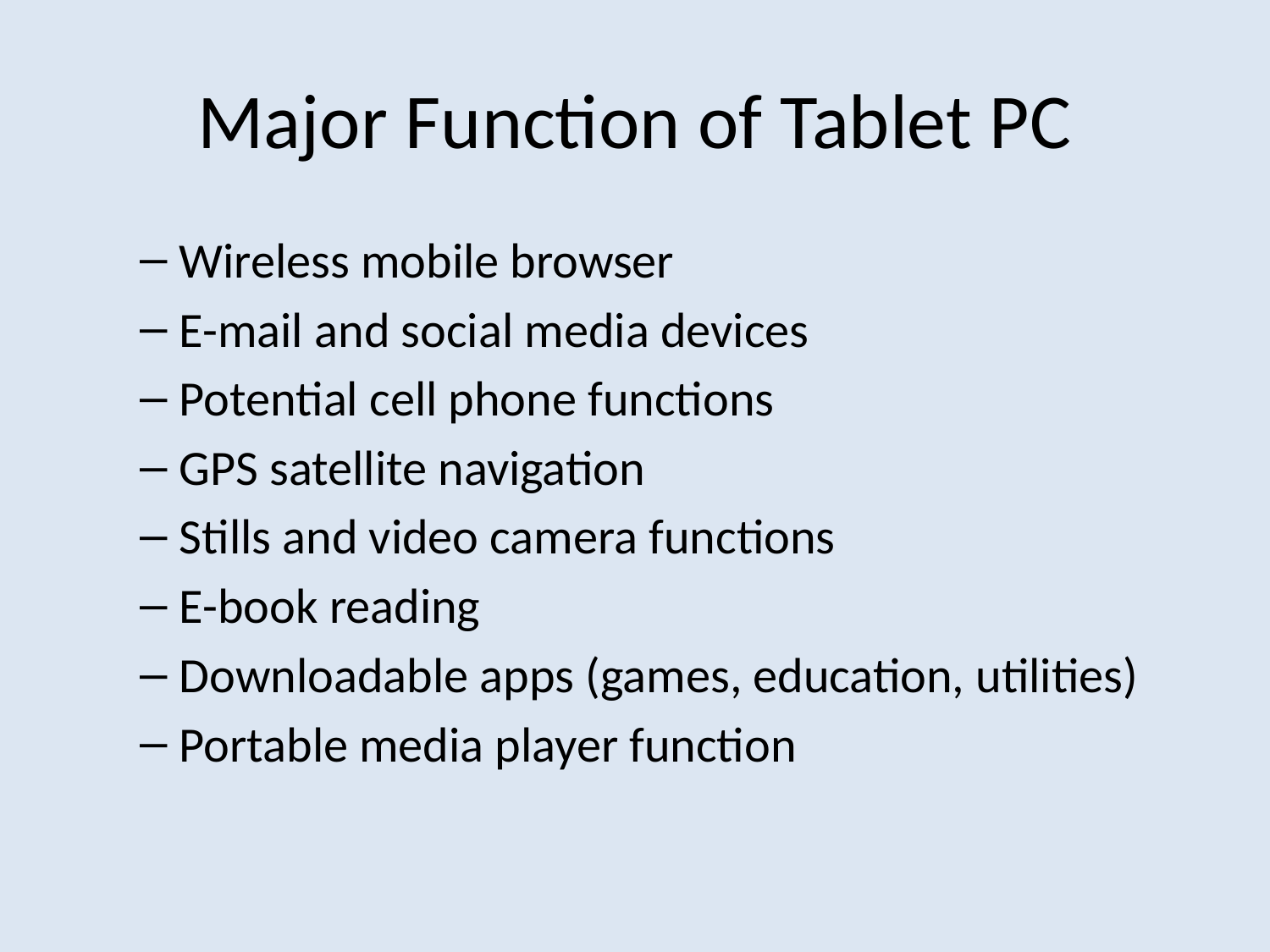

# Major Function of Tablet PC
Wireless mobile browser
E-mail and social media devices
Potential cell phone functions
GPS satellite navigation
Stills and video camera functions
E-book reading
Downloadable apps (games, education, utilities)
Portable media player function